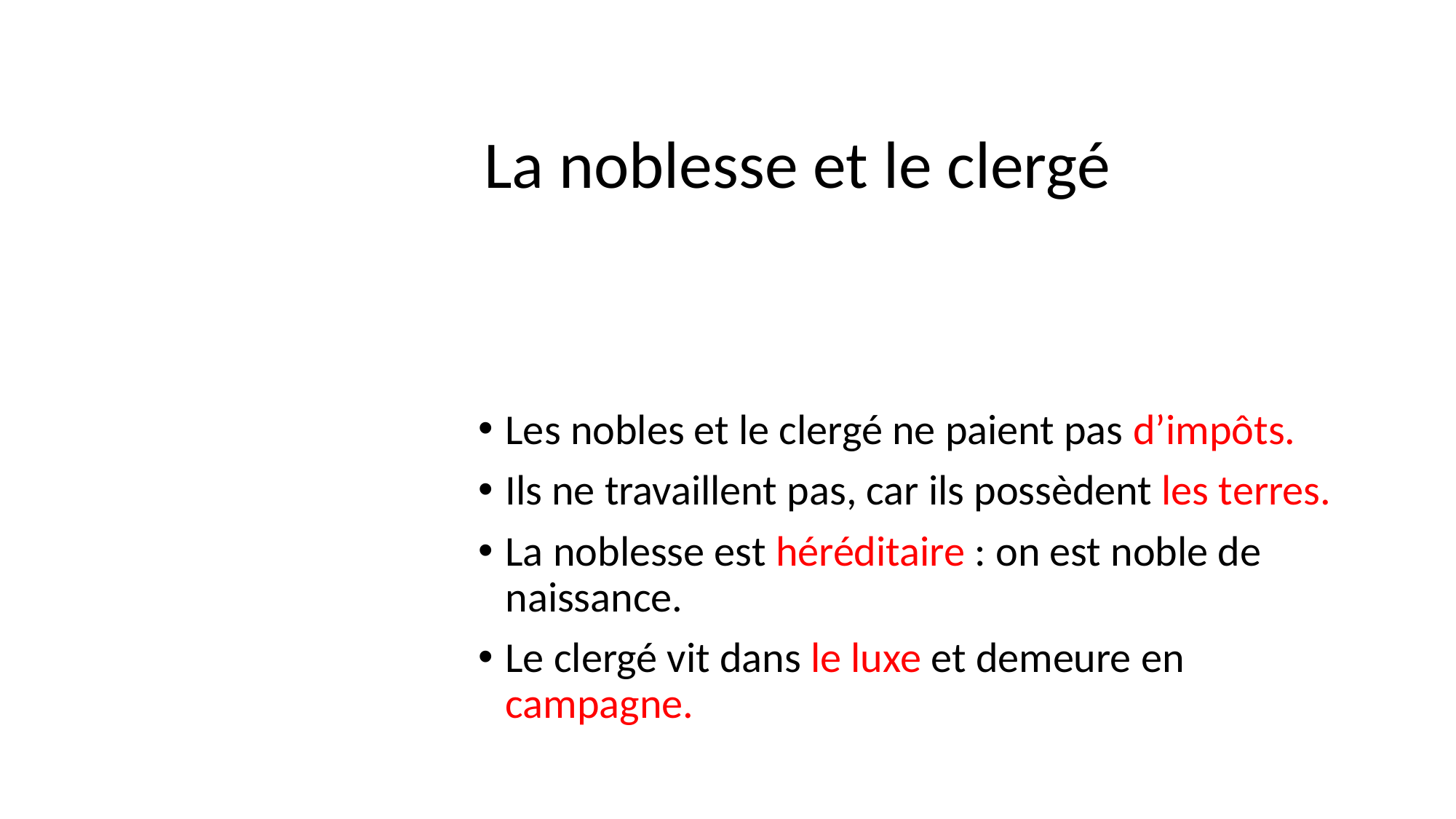

# La noblesse et le clergé
Les nobles et le clergé ne paient pas d’impôts.
Ils ne travaillent pas, car ils possèdent les terres.
La noblesse est héréditaire : on est noble de naissance.
Le clergé vit dans le luxe et demeure en campagne.